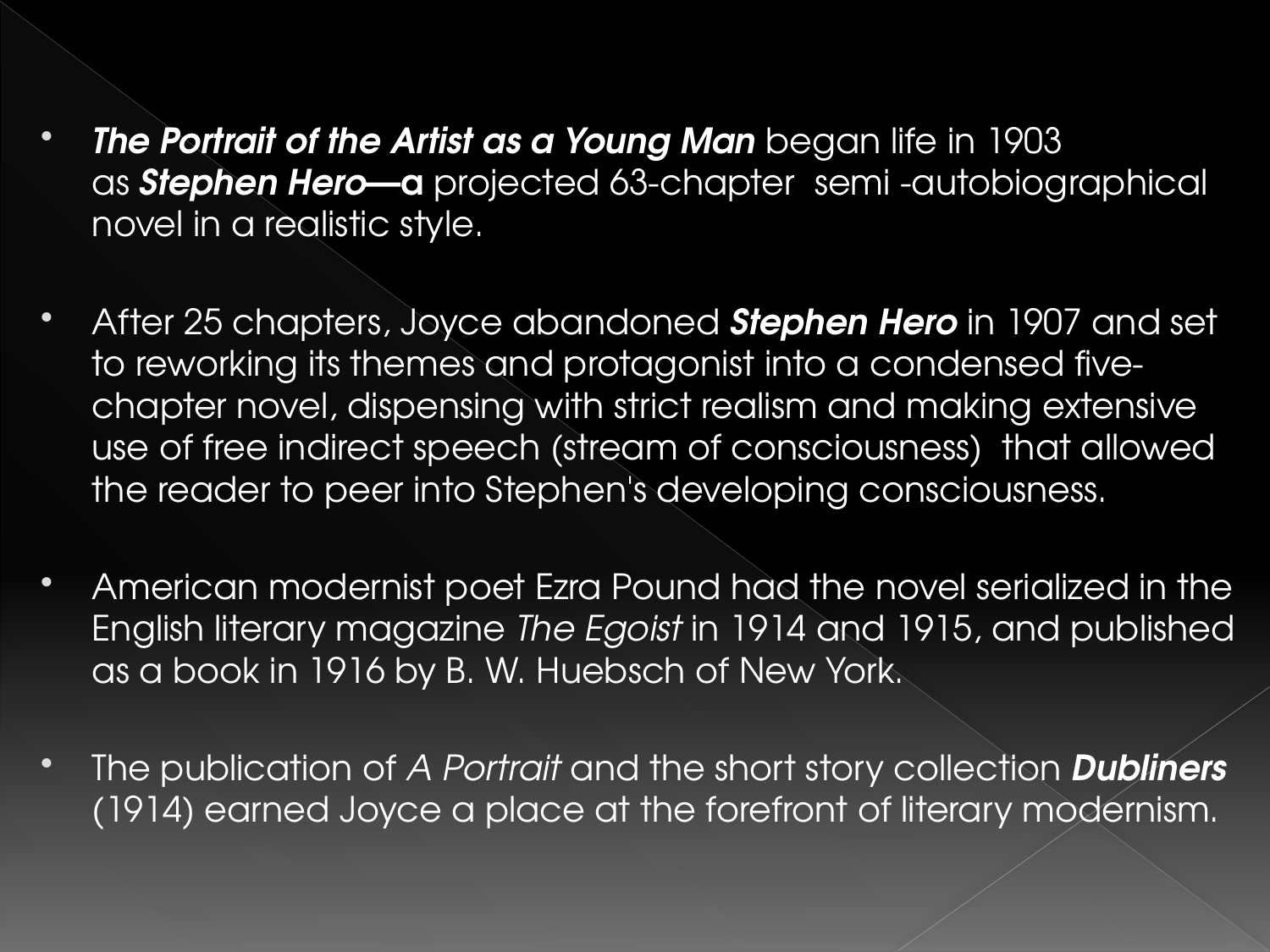

#

The Portrait of the Artist as a Young Man began life in 1903 as Stephen Hero—a projected 63-chapter  semi -autobiographical novel in a realistic style.

After 25 chapters, Joyce abandoned Stephen Hero in 1907 and set to reworking its themes and protagonist into a condensed five-chapter novel, dispensing with strict realism and making extensive use of free indirect speech (stream of consciousness)  that allowed the reader to peer into Stephen's developing consciousness.

American modernist poet Ezra Pound had the novel serialized in the English literary magazine The Egoist in 1914 and 1915, and published as a book in 1916 by B. W. Huebsch of New York.

The publication of A Portrait and the short story collection Dubliners (1914) earned Joyce a place at the forefront of literary modernism.